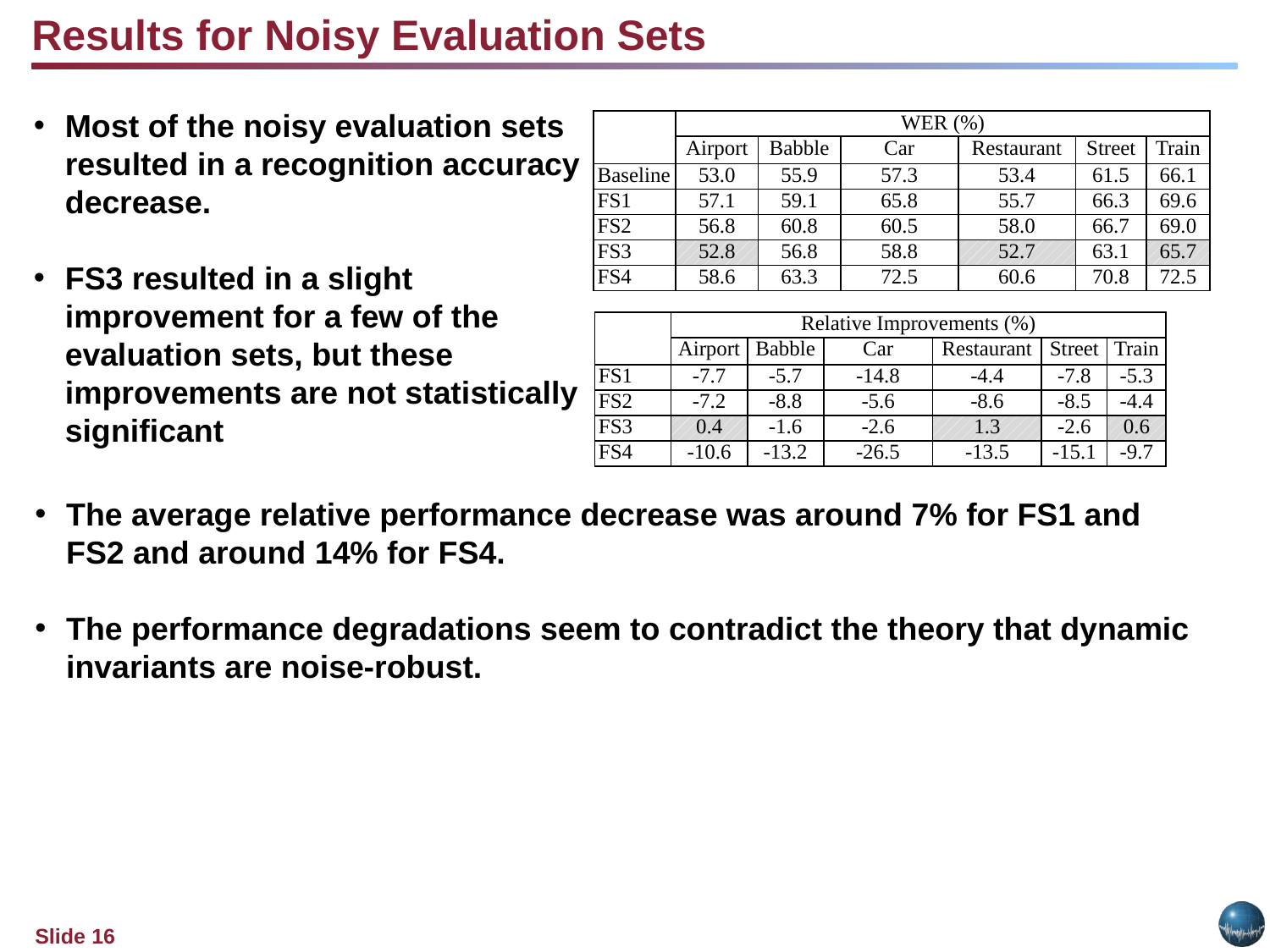

Results for Noisy Evaluation Sets

Most of the noisy evaluation sets resulted in a recognition accuracy decrease.

FS3 resulted in a slight improvement for a few of the evaluation sets, but these improvements are not statistically significant

|  | WER (%) |  |  |  |  |  |
| --- | --- | --- | --- | --- | --- | --- |
|  | Airport | Babble | Car | Restaurant | Street | Train |
| Baseline | 53.0 | 55.9 | 57.3 | 53.4 | 61.5 | 66.1 |
| FS1 | 57.1 | 59.1 | 65.8 | 55.7 | 66.3 | 69.6 |
| FS2 | 56.8 | 60.8 | 60.5 | 58.0 | 66.7 | 69.0 |
| FS3 | 52.8 | 56.8 | 58.8 | 52.7 | 63.1 | 65.7 |
| FS4 | 58.6 | 63.3 | 72.5 | 60.6 | 70.8 | 72.5 |
|  | Relative Improvements (%) |  |  |  |  |  |
| --- | --- | --- | --- | --- | --- | --- |
|  | Airport | Babble | Car | Restaurant | Street | Train |
| FS1 | -7.7 | -5.7 | -14.8 | -4.4 | -7.8 | -5.3 |
| FS2 | -7.2 | -8.8 | -5.6 | -8.6 | -8.5 | -4.4 |
| FS3 | 0.4 | -1.6 | -2.6 | 1.3 | -2.6 | 0.6 |
| FS4 | -10.6 | -13.2 | -26.5 | -13.5 | -15.1 | -9.7 |

The average relative performance decrease was around 7% for FS1 and FS2 and around 14% for FS4.

The performance degradations seem to contradict the theory that dynamic invariants are noise-robust.